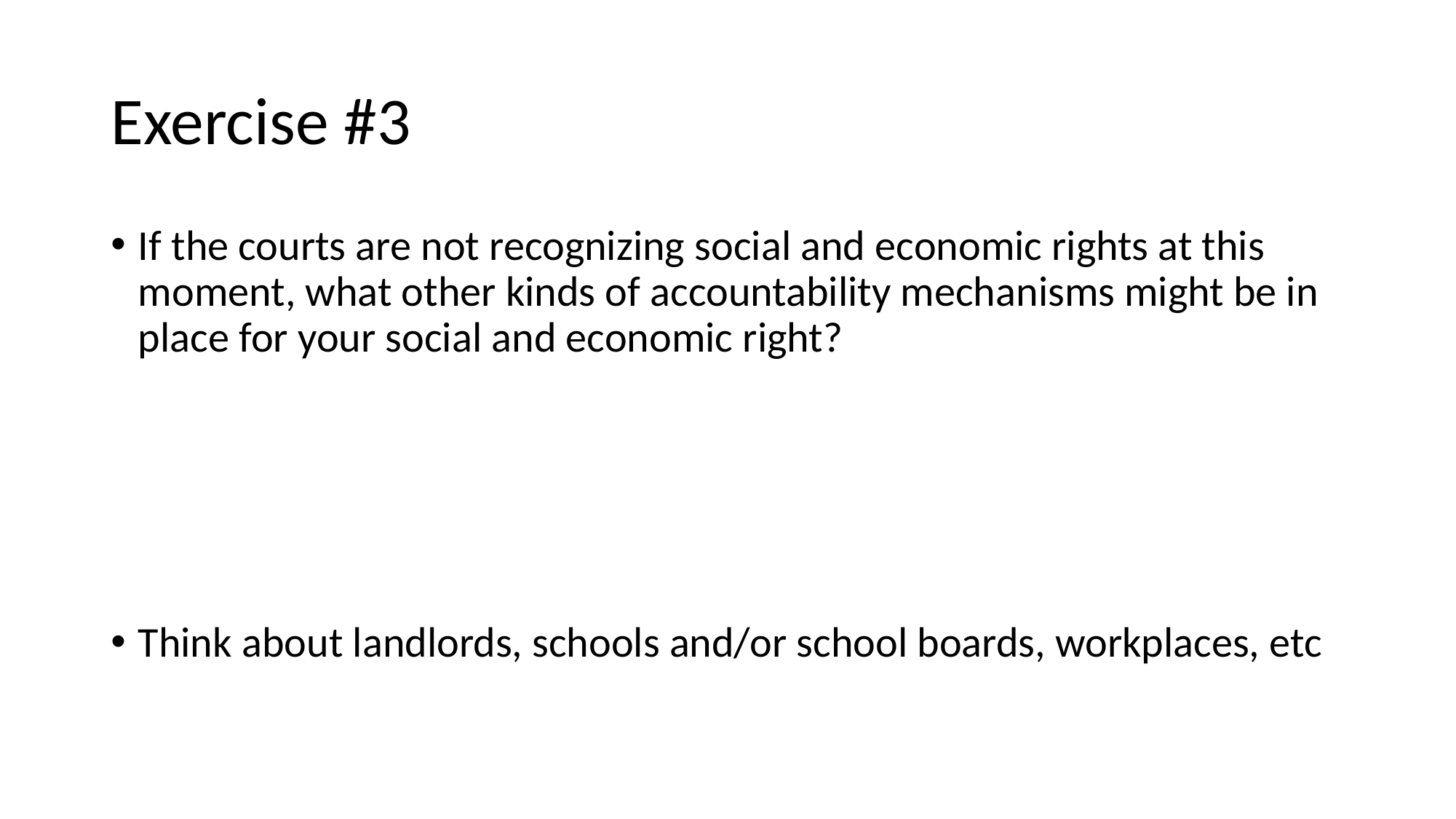

# Exercise #3
If the courts are not recognizing social and economic rights at this moment, what other kinds of accountability mechanisms might be in place for your social and economic right?

Think about landlords, schools and/or school boards, workplaces, etc